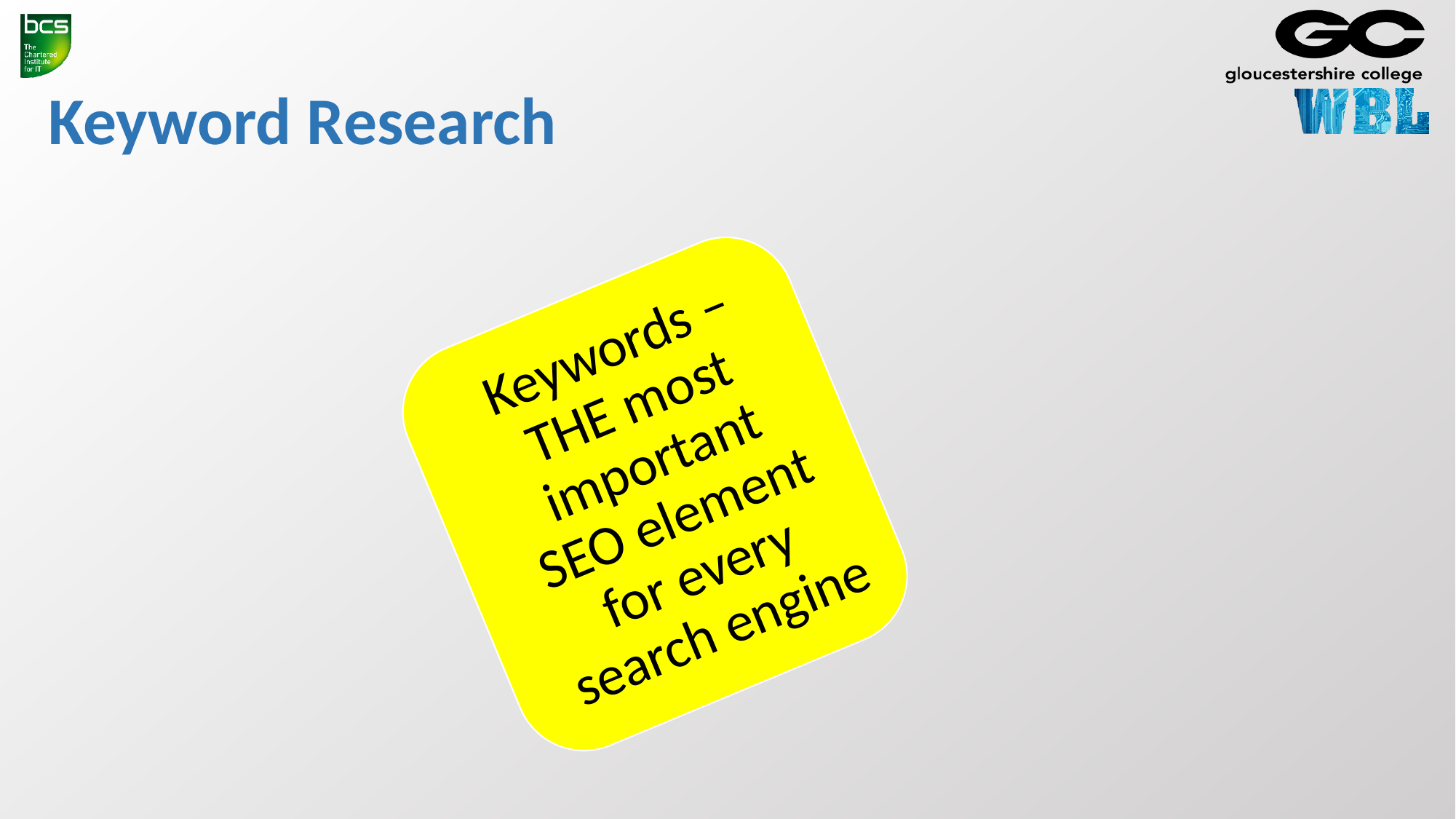

# Keyword Research
Keywords – THE most important SEO element for every search engine